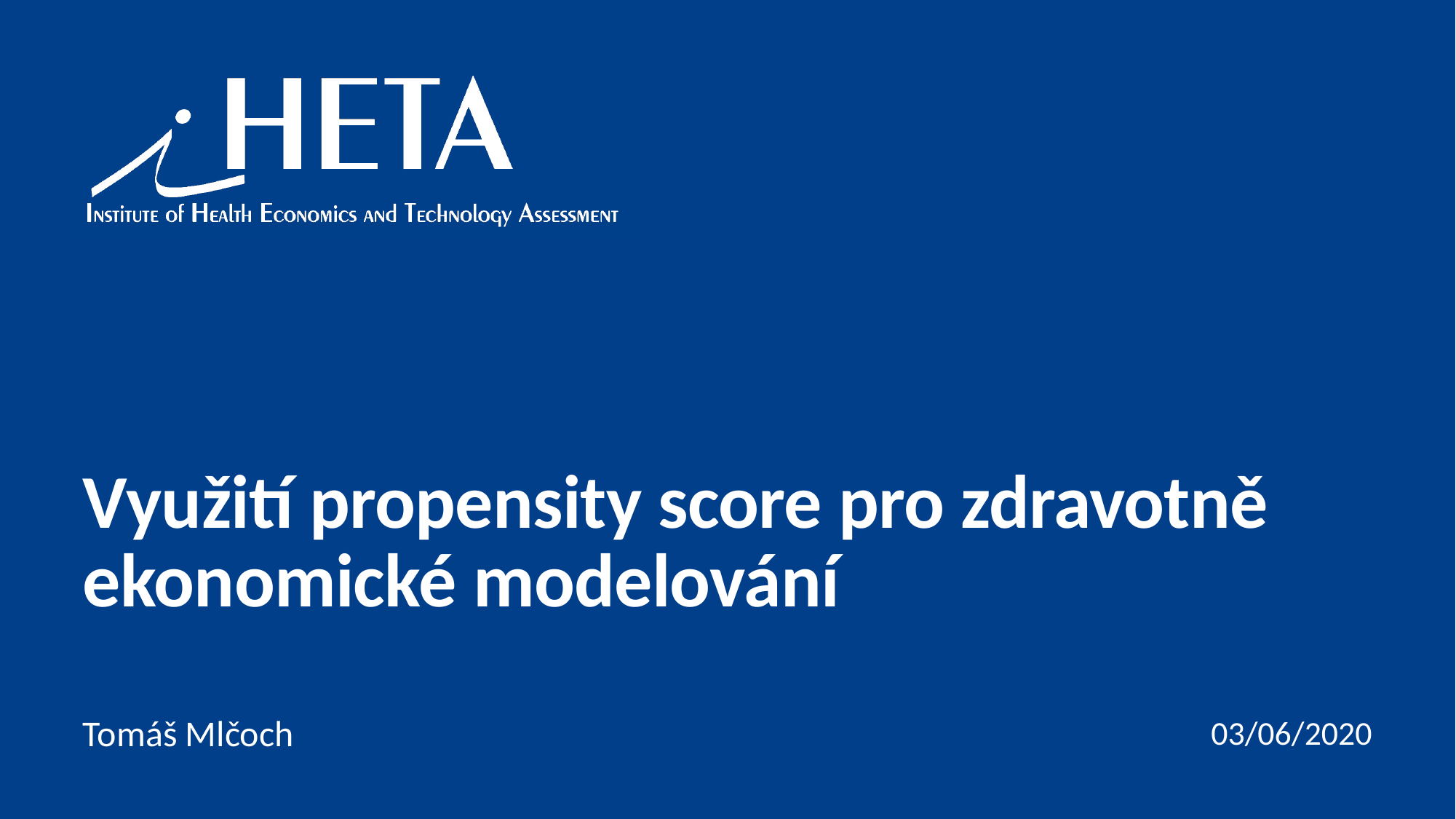

# Využití propensity score pro zdravotně ekonomické modelování

03/06/2020
Tomáš Mlčoch